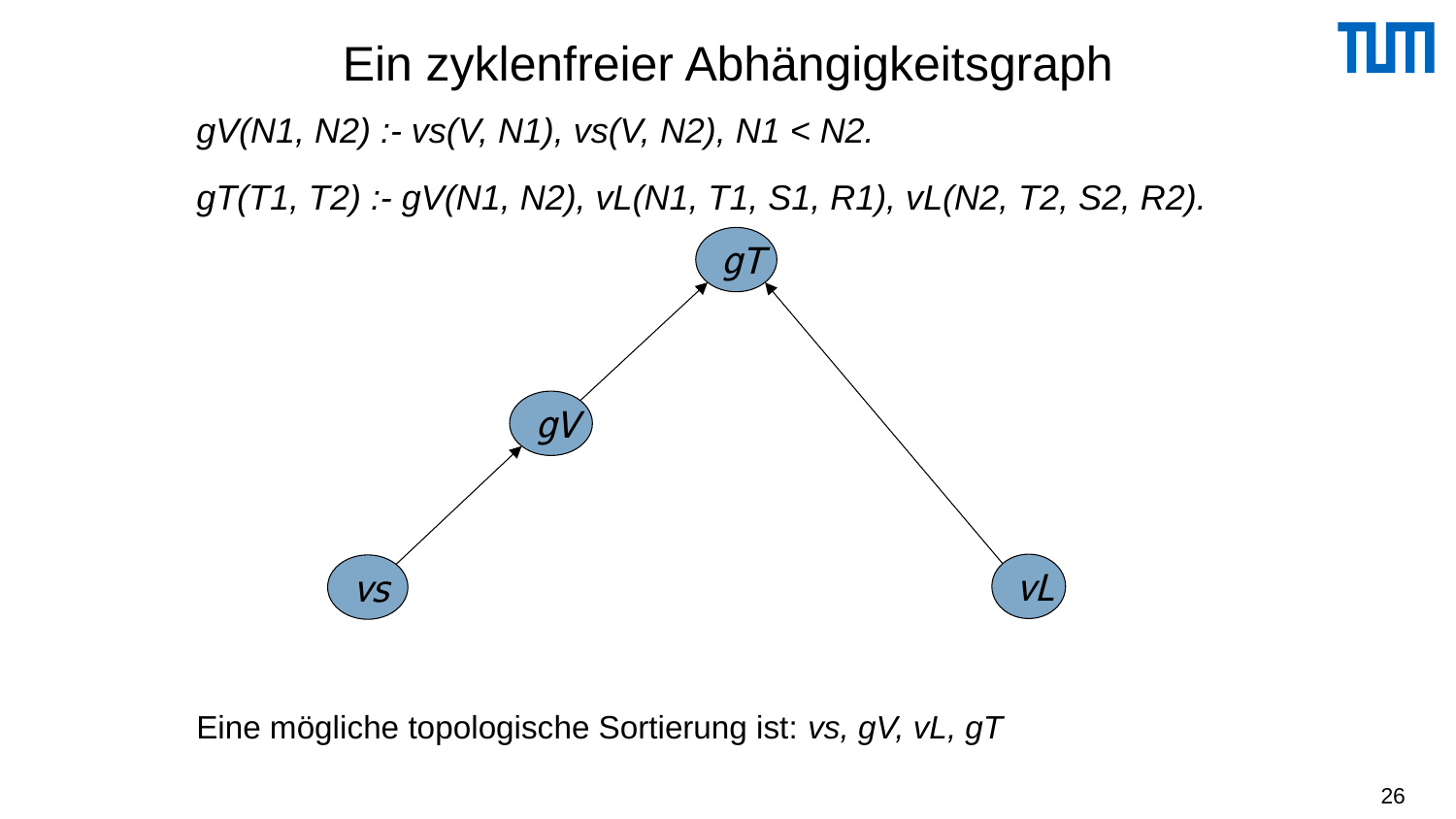

# Ein zyklenfreier Abhängigkeitsgraph
gV(N1, N2) :- vs(V, N1), vs(V, N2), N1 < N2.

gT(T1, T2) :- gV(N1, N2), vL(N1, T1, S1, R1), vL(N2, T2, S2, R2).

Eine mögliche topologische Sortierung ist: vs, gV, vL, gT
gT
gV
vL
vs
26